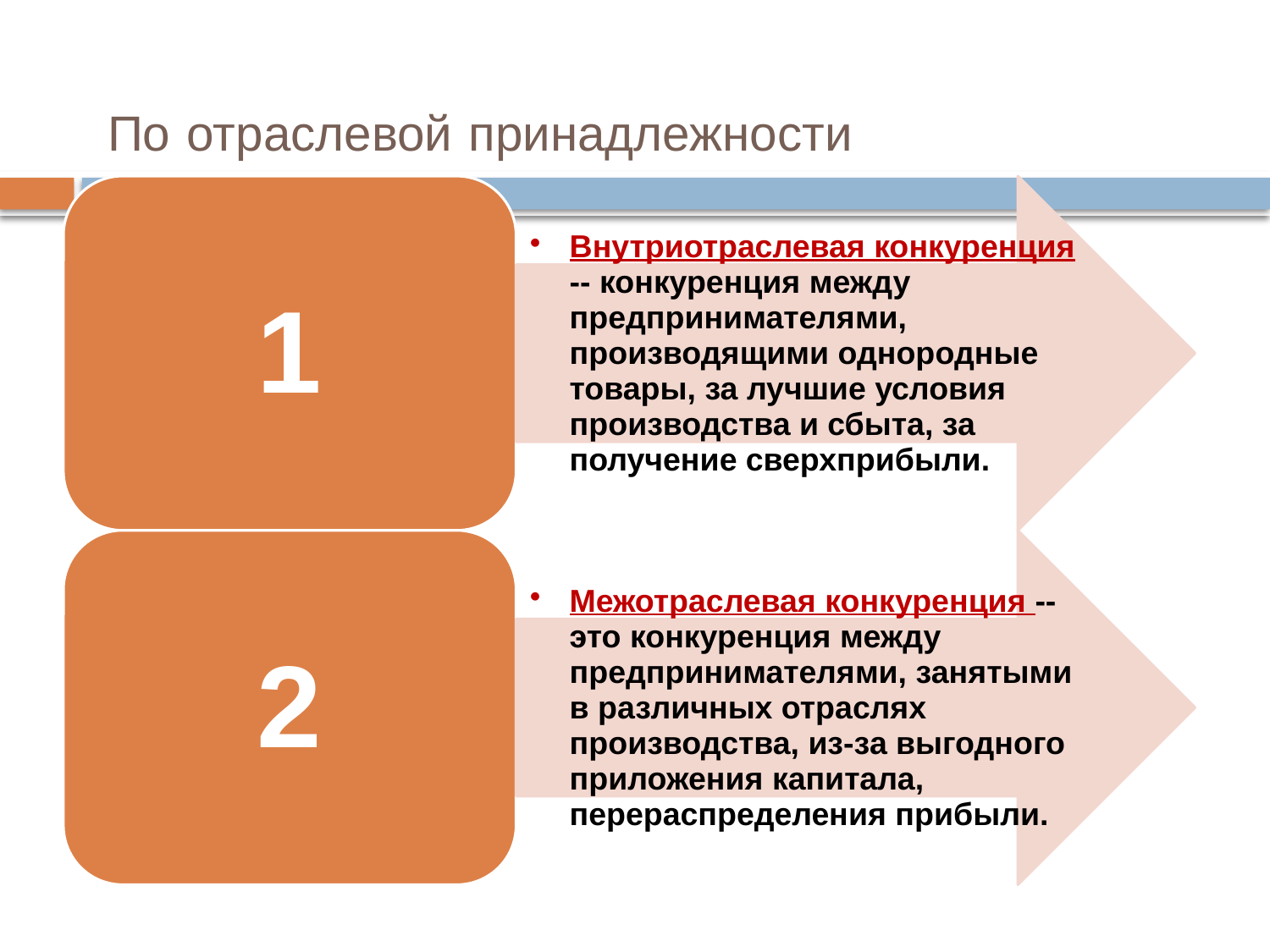

# По отраслевой принадлежности
1
Внутриотраслевая конкуренция -- конкуренция между предпринимателями, производящими однородные товары, за лучшие условия производства и сбыта, за получение сверхприбыли.
2
Межотраслевая конкуренция -- это конкуренция между предпринимателями, занятыми в различных отраслях производства, из-за выгодного приложения капитала, перераспределения прибыли.